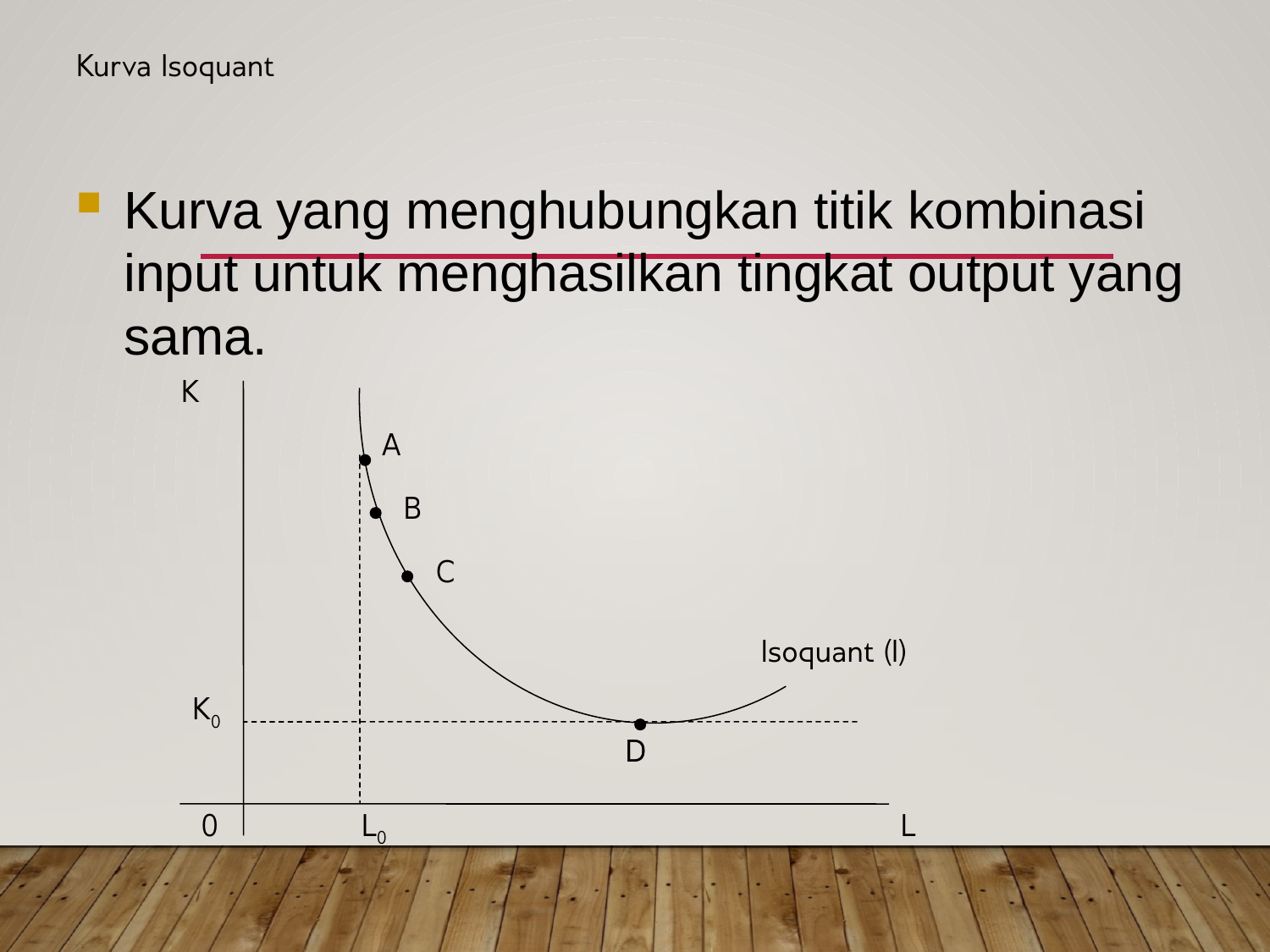

# Kurva Isoquant
Kurva yang menghubungkan titik kombinasi input untuk menghasilkan tingkat output yang sama.

K

A

B

C

Isoquant (I)
K0

D
D
0
L0
L